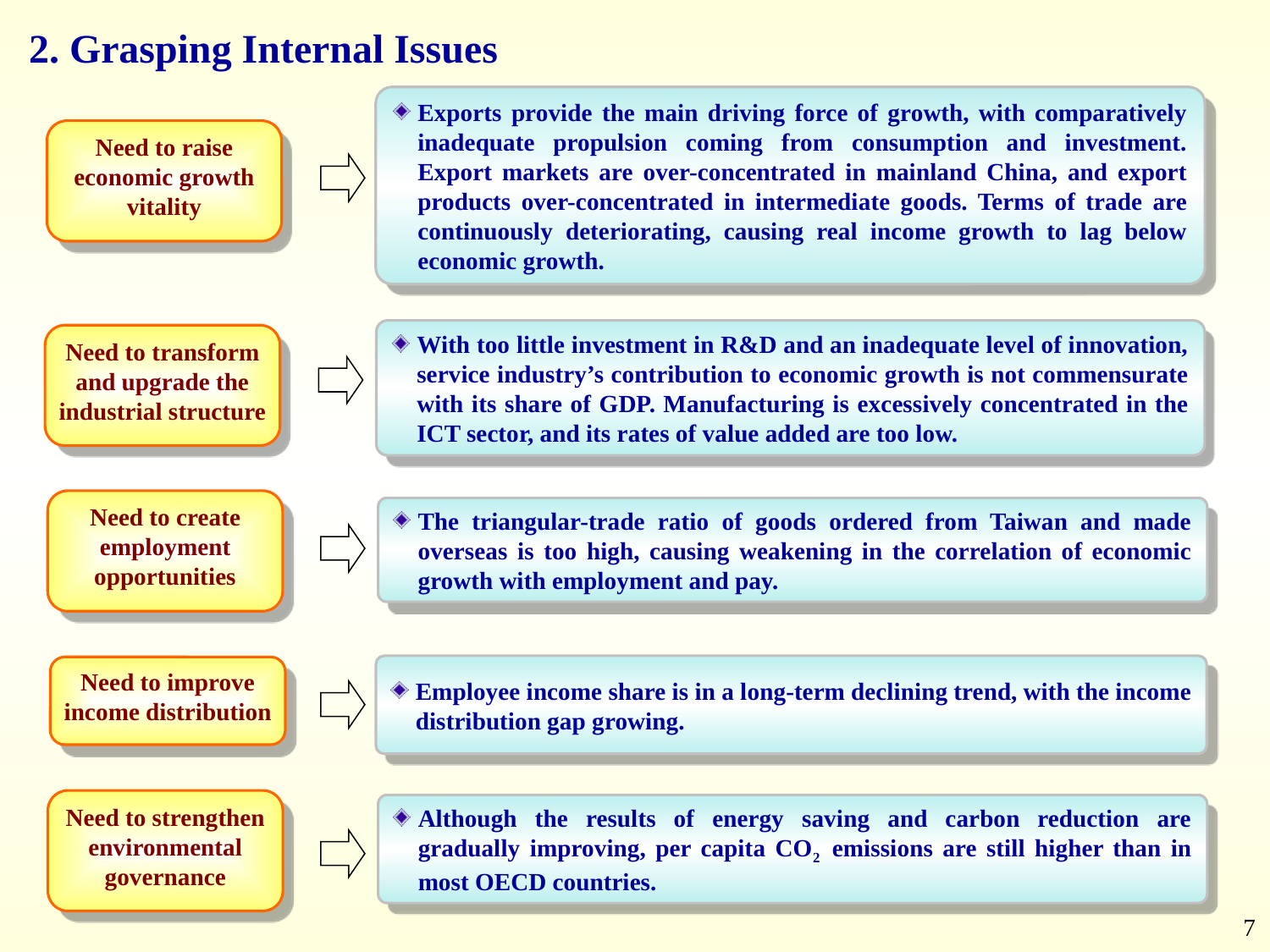

2. Grasping Internal Issues
Exports provide the main driving force of growth, with comparatively inadequate propulsion coming from consumption and investment. Export markets are over-concentrated in mainland China, and export products over-concentrated in intermediate goods. Terms of trade are continuously deteriorating, causing real income growth to lag below economic growth.
Need to raise economic growth vitality

With too little investment in R&D and an inadequate level of innovation, service industry’s contribution to economic growth is not commensurate with its share of GDP. Manufacturing is excessively concentrated in the ICT sector, and its rates of value added are too low.
Need to transform and upgrade the industrial structure

Need to create employment opportunities
The triangular-trade ratio of goods ordered from Taiwan and made overseas is too high, causing weakening in the correlation of economic growth with employment and pay.

Need to improve income distribution
Employee income share is in a long-term declining trend, with the income distribution gap growing.

Need to strengthen environmental governance
Although the results of energy saving and carbon reduction are gradually improving, per capita CO2 emissions are still higher than in most OECD countries.

7